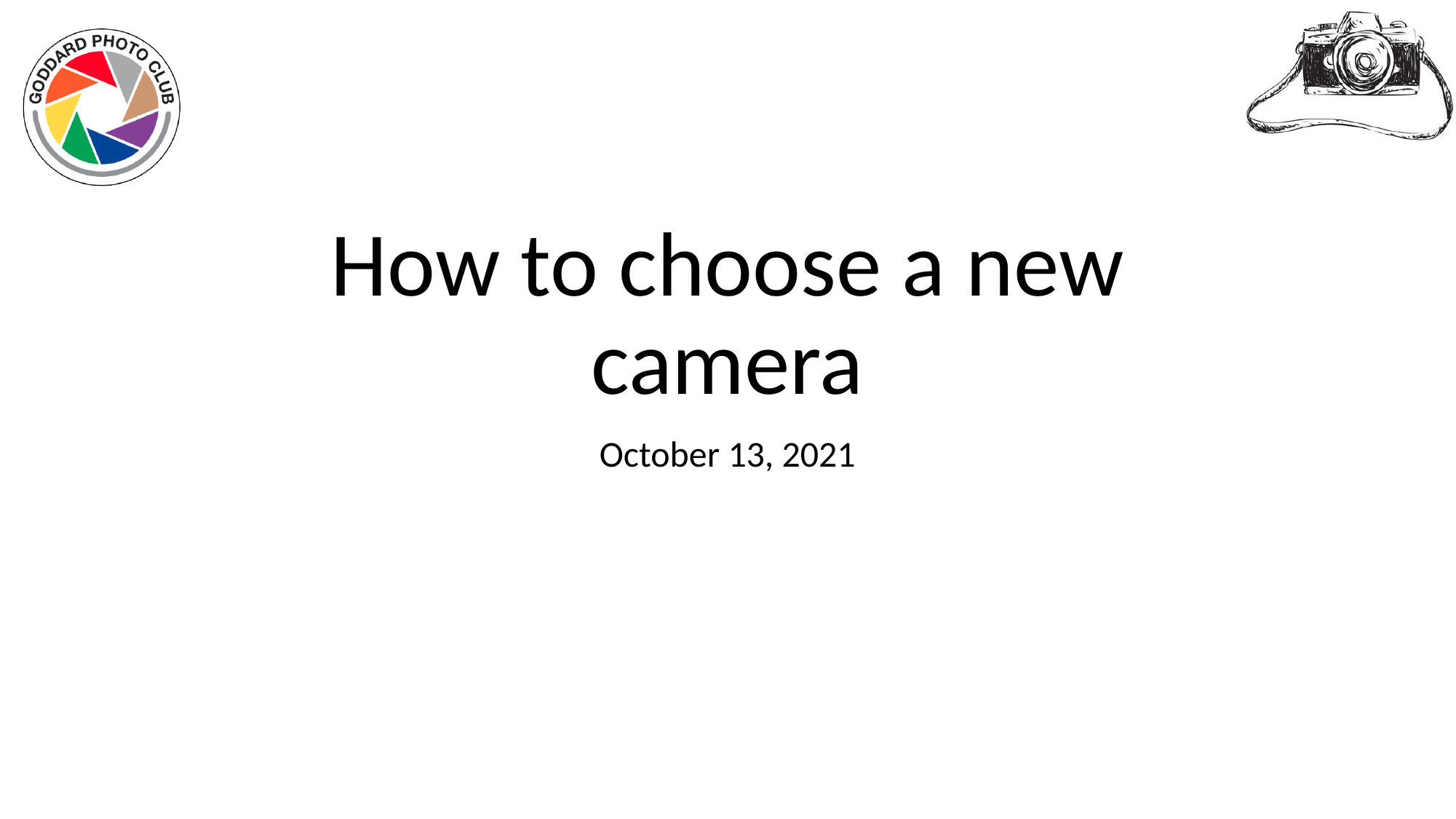

# How to choose a new camera
October 13, 2021